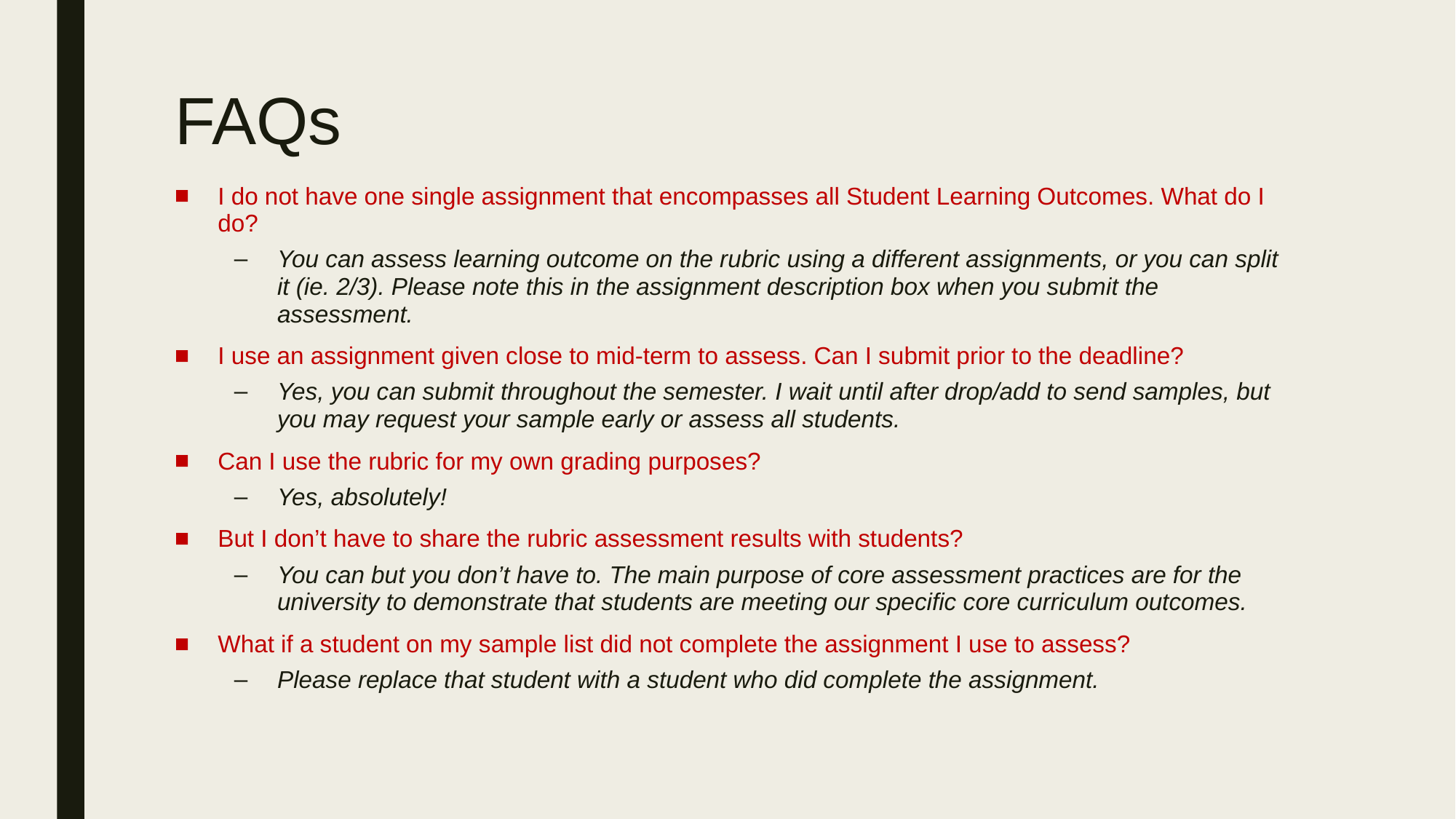

# FAQs
I do not have one single assignment that encompasses all Student Learning Outcomes. What do I do?
You can assess learning outcome on the rubric using a different assignments, or you can split it (ie. 2/3). Please note this in the assignment description box when you submit the assessment.
I use an assignment given close to mid-term to assess. Can I submit prior to the deadline?
Yes, you can submit throughout the semester. I wait until after drop/add to send samples, but you may request your sample early or assess all students.
Can I use the rubric for my own grading purposes?
Yes, absolutely!
But I don’t have to share the rubric assessment results with students?
You can but you don’t have to. The main purpose of core assessment practices are for the university to demonstrate that students are meeting our specific core curriculum outcomes.
What if a student on my sample list did not complete the assignment I use to assess?
Please replace that student with a student who did complete the assignment.